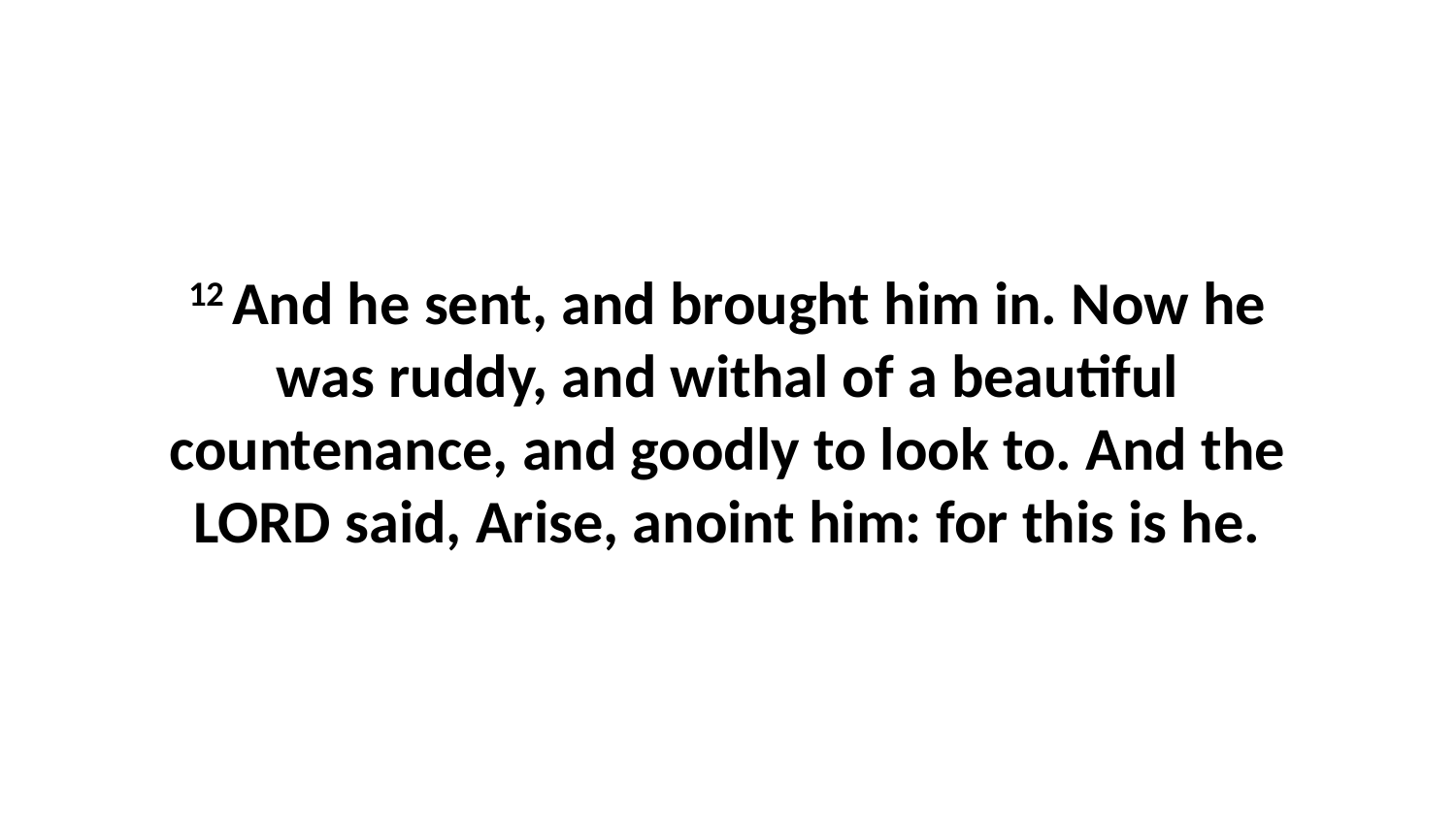

12 And he sent, and brought him in. Now he was ruddy, and withal of a beautiful countenance, and goodly to look to. And the LORD said, Arise, anoint him: for this is he.